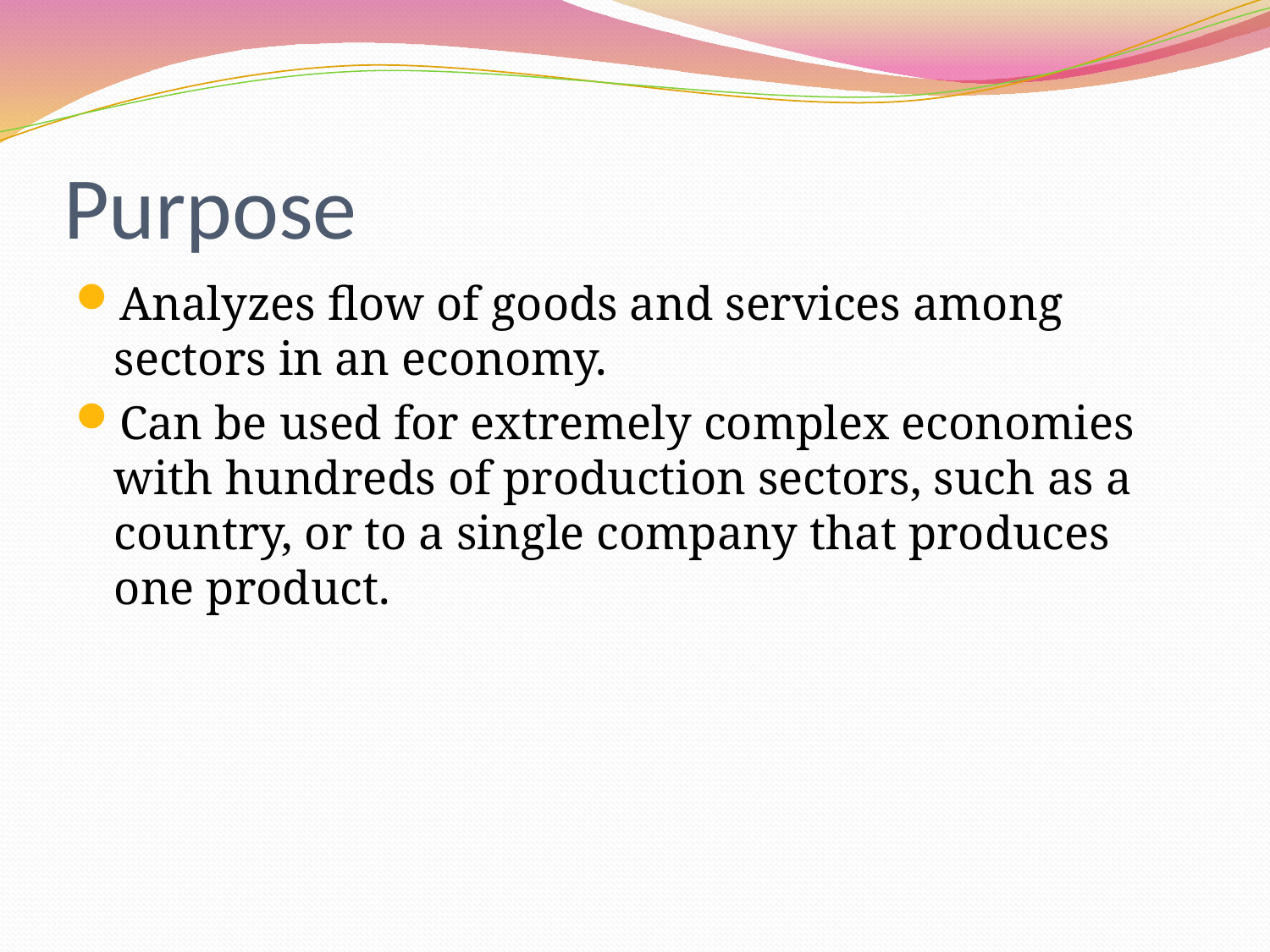

# Purpose
Analyzes flow of goods and services among sectors in an economy.
Can be used for extremely complex economies with hundreds of production sectors, such as a country, or to a single company that produces one product.